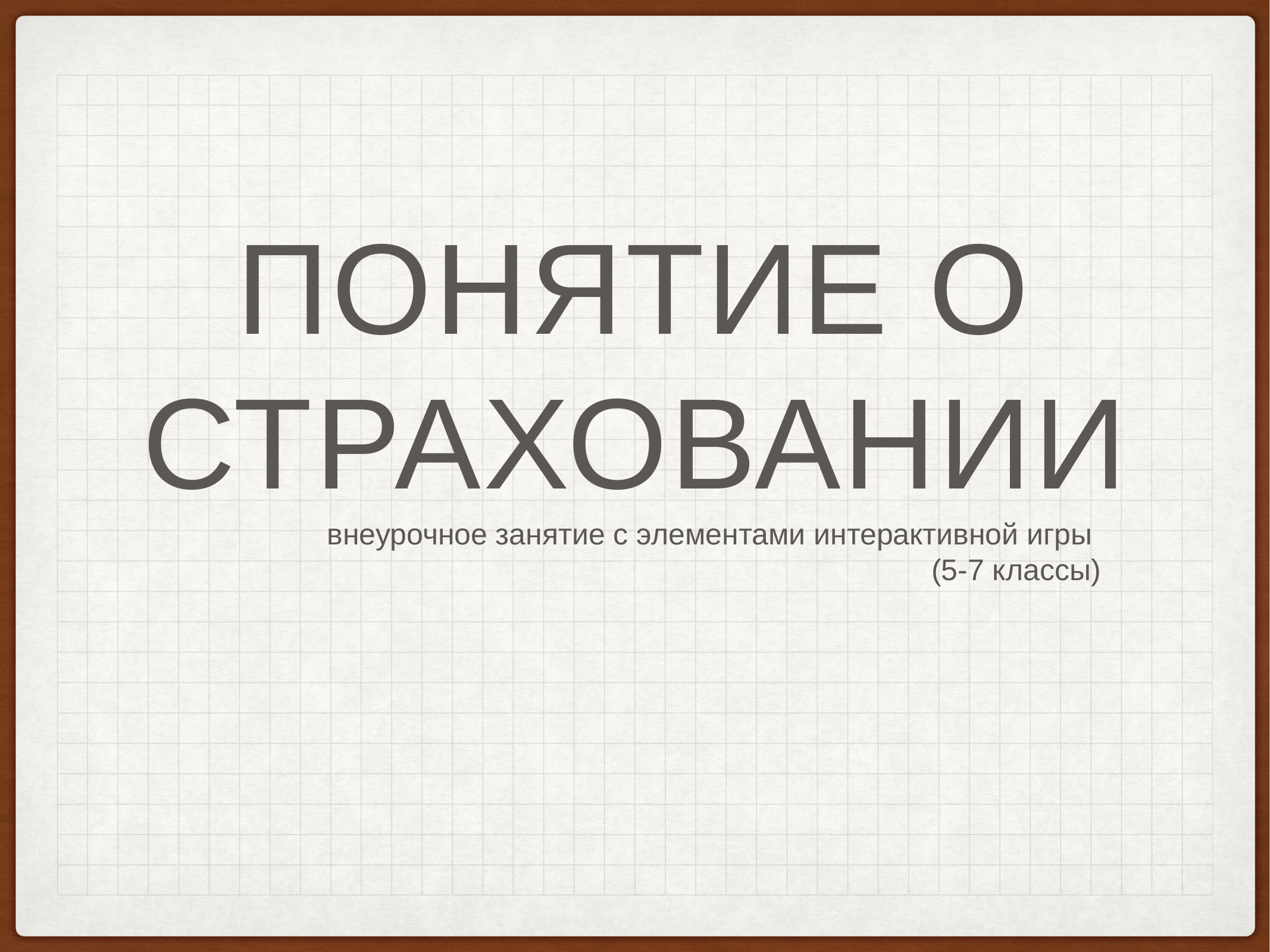

# Понятие о страховании
внеурочное занятие с элементами интерактивной игры
(5-7 классы)